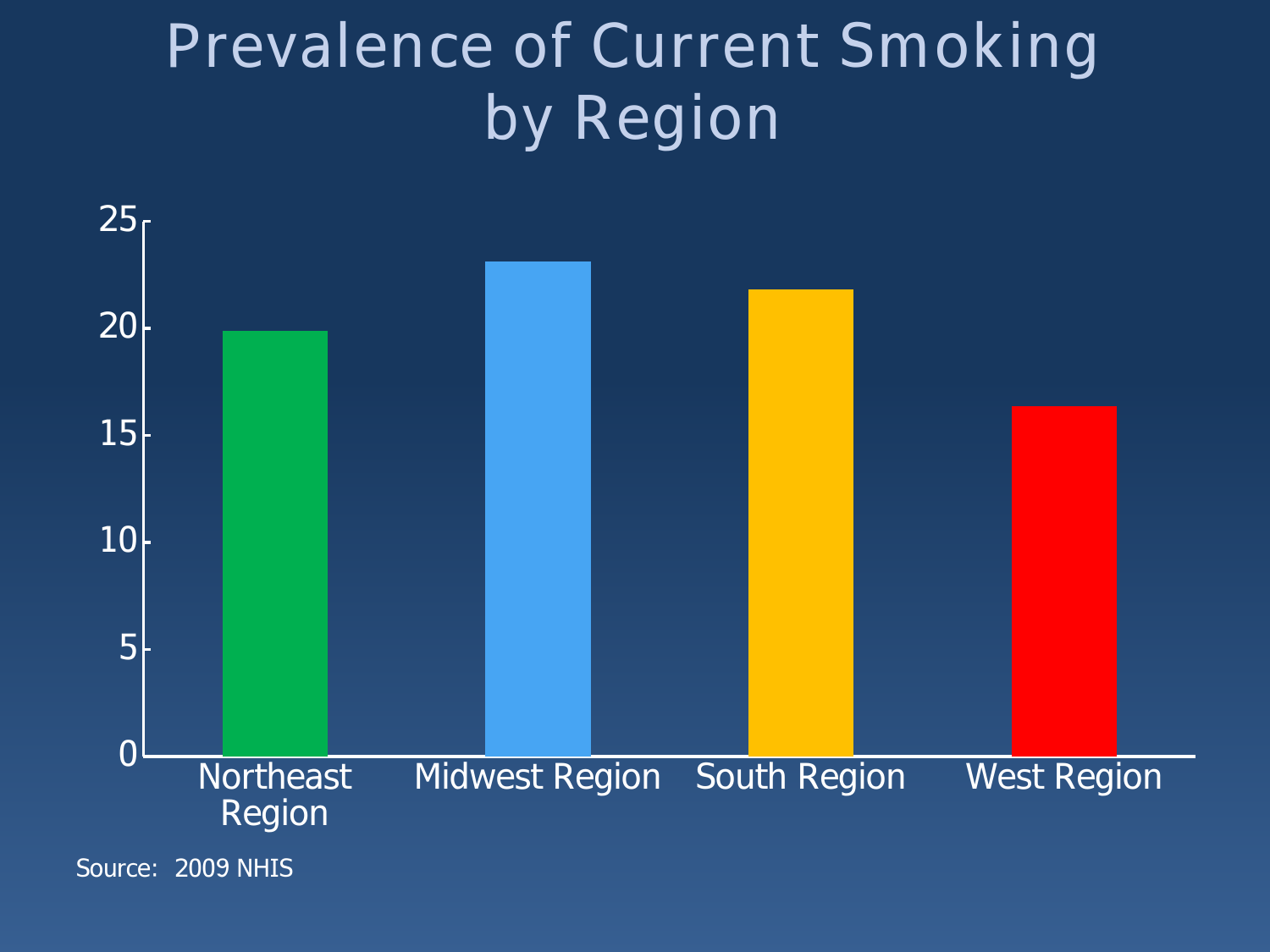

# Prevalence of Current Smoking by Region

### Chart

| Category | Current  |
|---|---|
| Northeast Region | 19.9 |
| Midwest Region | 23.14 |
| South Region | 21.830000000000005 |
| West Region | 16.36 |
Source:  2009 NHIS